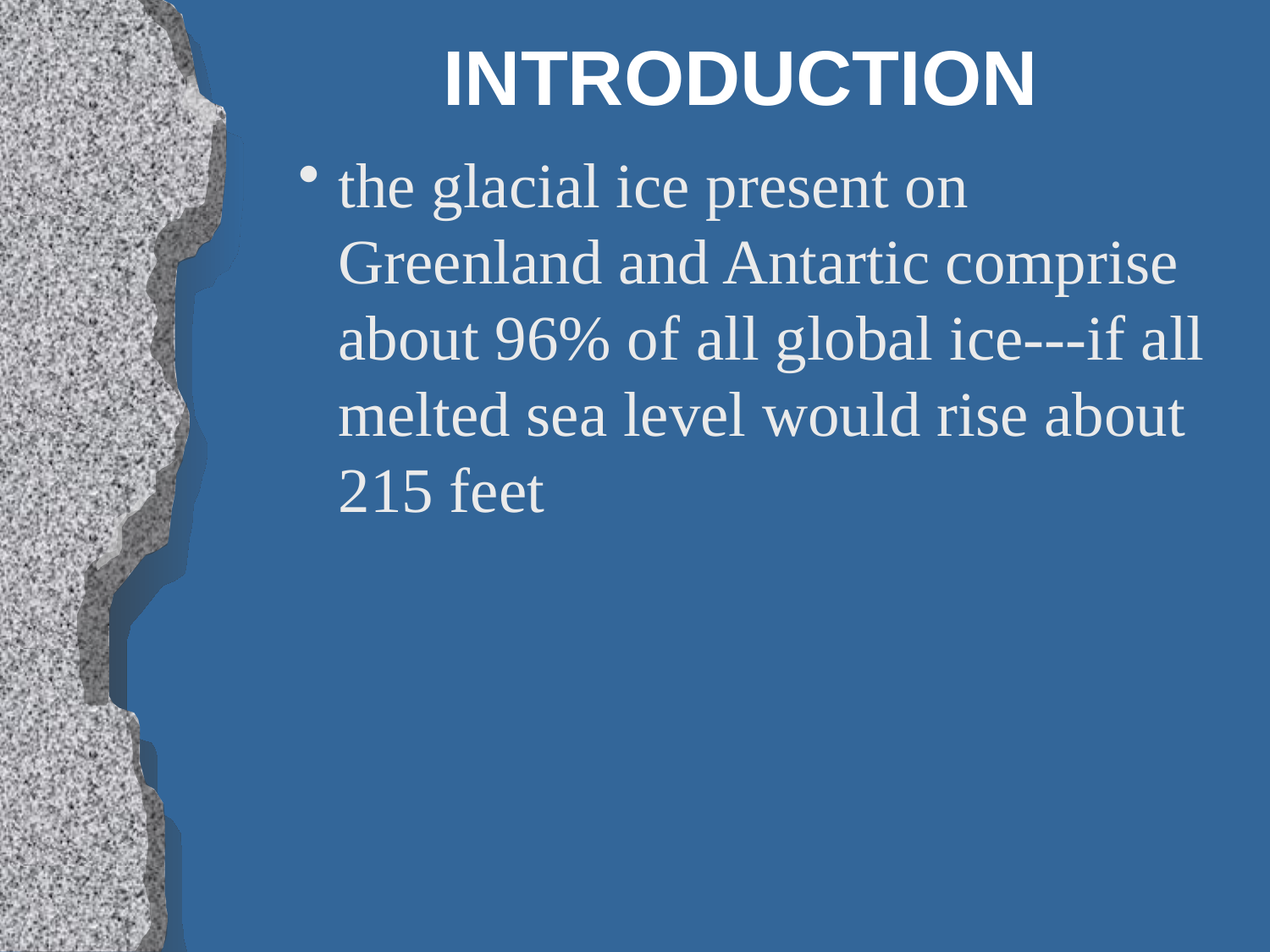

# INTRODUCTION
the glacial ice present on Greenland and Antartic comprise about 96% of all global ice---if all melted sea level would rise about 215 feet